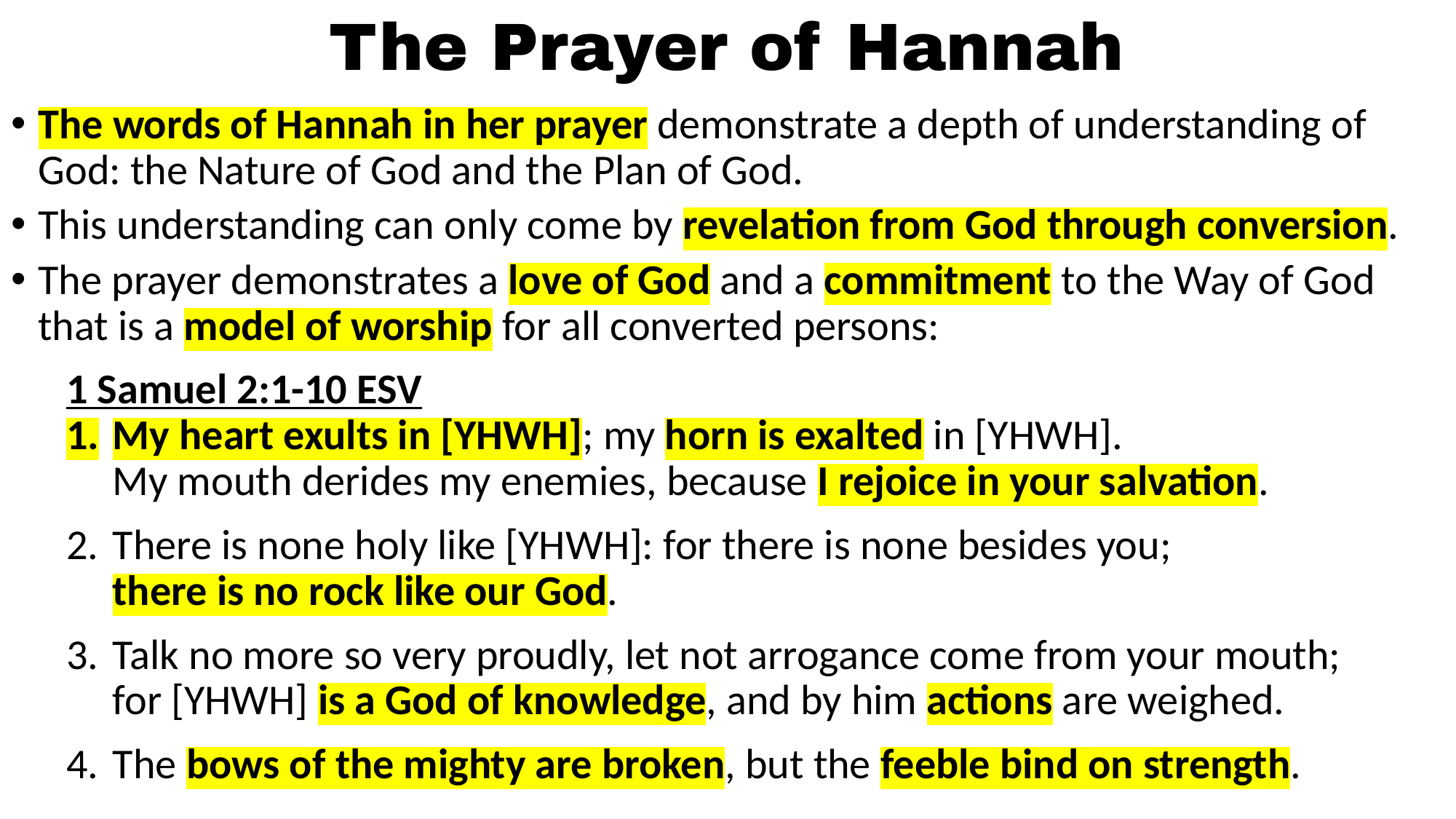

# The Prayer of Hannah
The words of Hannah in her prayer demonstrate a depth of understanding of God: the Nature of God and the Plan of God.
This understanding can only come by revelation from God through conversion.
The prayer demonstrates a love of God and a commitment to the Way of God that is a model of worship for all converted persons:
1 Samuel 2:1-10 ESV
My heart exults in [YHWH]; my horn is exalted in [YHWH].
My mouth derides my enemies, because I rejoice in your salvation.
There is none holy like [YHWH]: for there is none besides you;
there is no rock like our God.
Talk no more so very proudly, let not arrogance come from your mouth;
for [YHWH] is a God of knowledge, and by him actions are weighed.
The bows of the mighty are broken, but the feeble bind on strength.